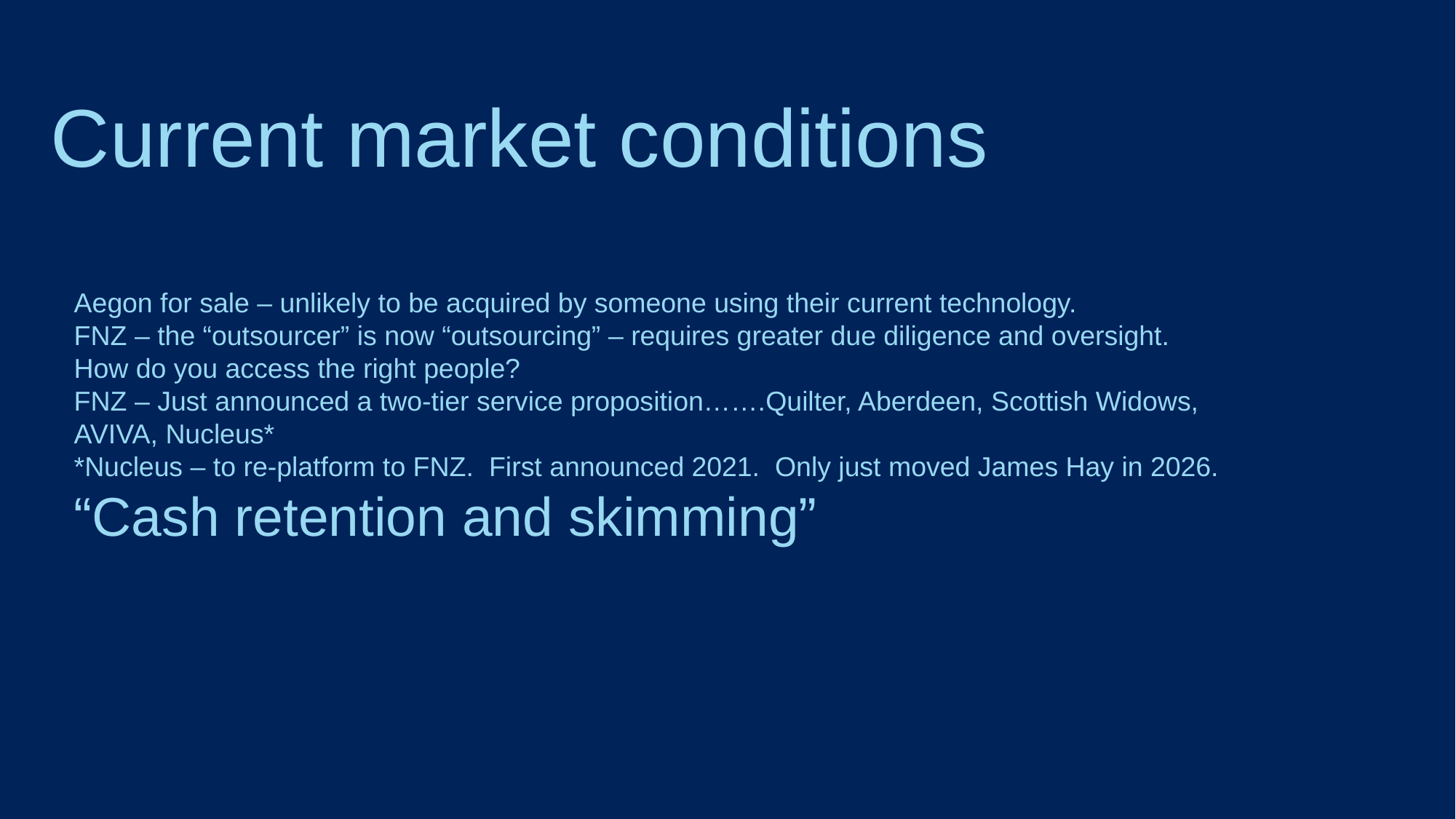

Current market conditions

Aegon for sale – unlikely to be acquired by someone using their current technology.
FNZ – the “outsourcer” is now “outsourcing” – requires greater due diligence and oversight.  How do you access the right people?
FNZ – Just announced a two-tier service proposition…….Quilter, Aberdeen, Scottish Widows, AVIVA, Nucleus*
*Nucleus – to re-platform to FNZ.  First announced 2021.  Only just moved James Hay in 2026.
“Cash retention and skimming”